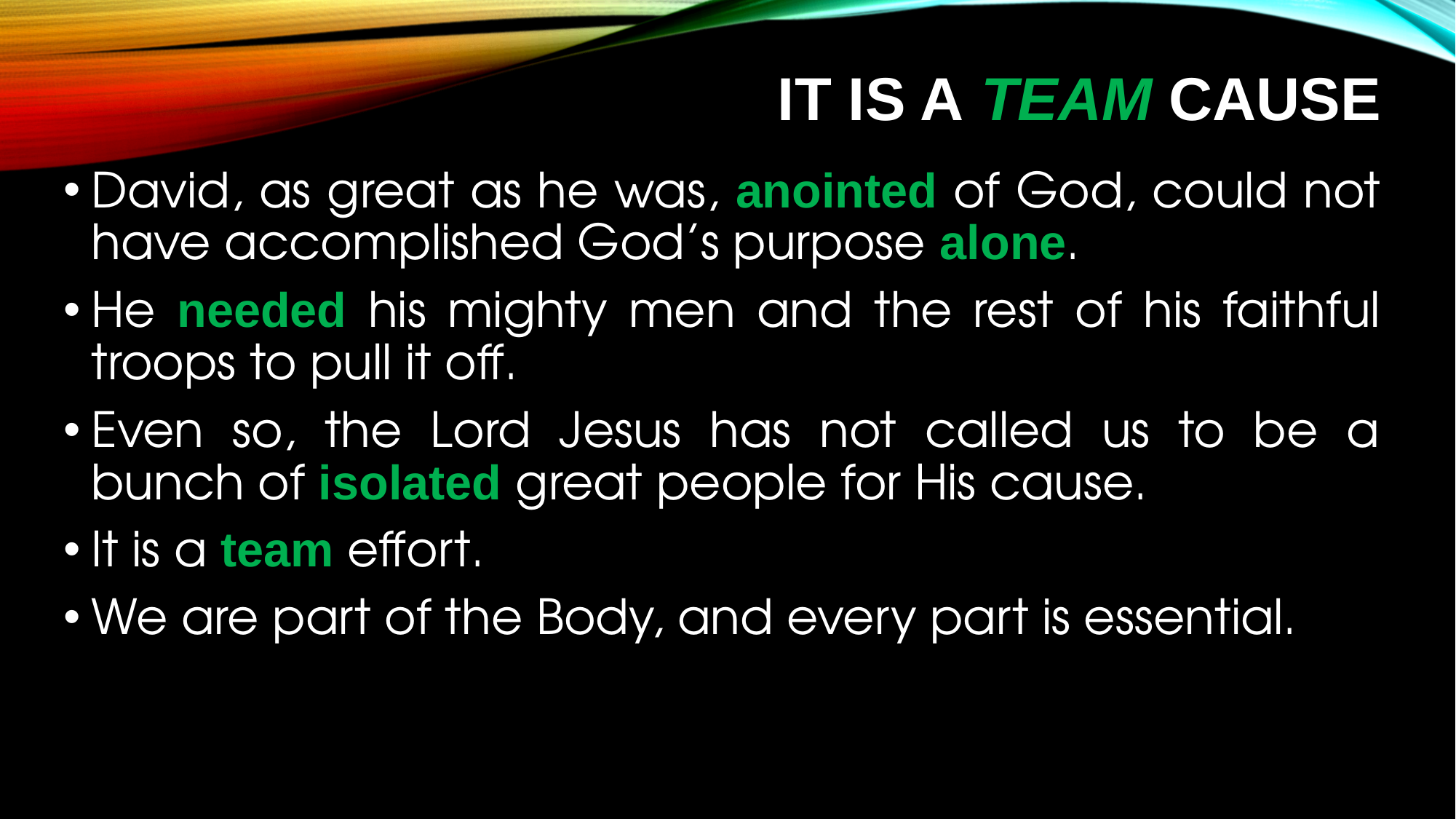

# It is a team cause
David, as great as he was, anointed of God, could not have accomplished God’s purpose alone.
He needed his mighty men and the rest of his faithful troops to pull it off.
Even so, the Lord Jesus has not called us to be a bunch of isolated great people for His cause.
It is a team effort.
We are part of the Body, and every part is essential.